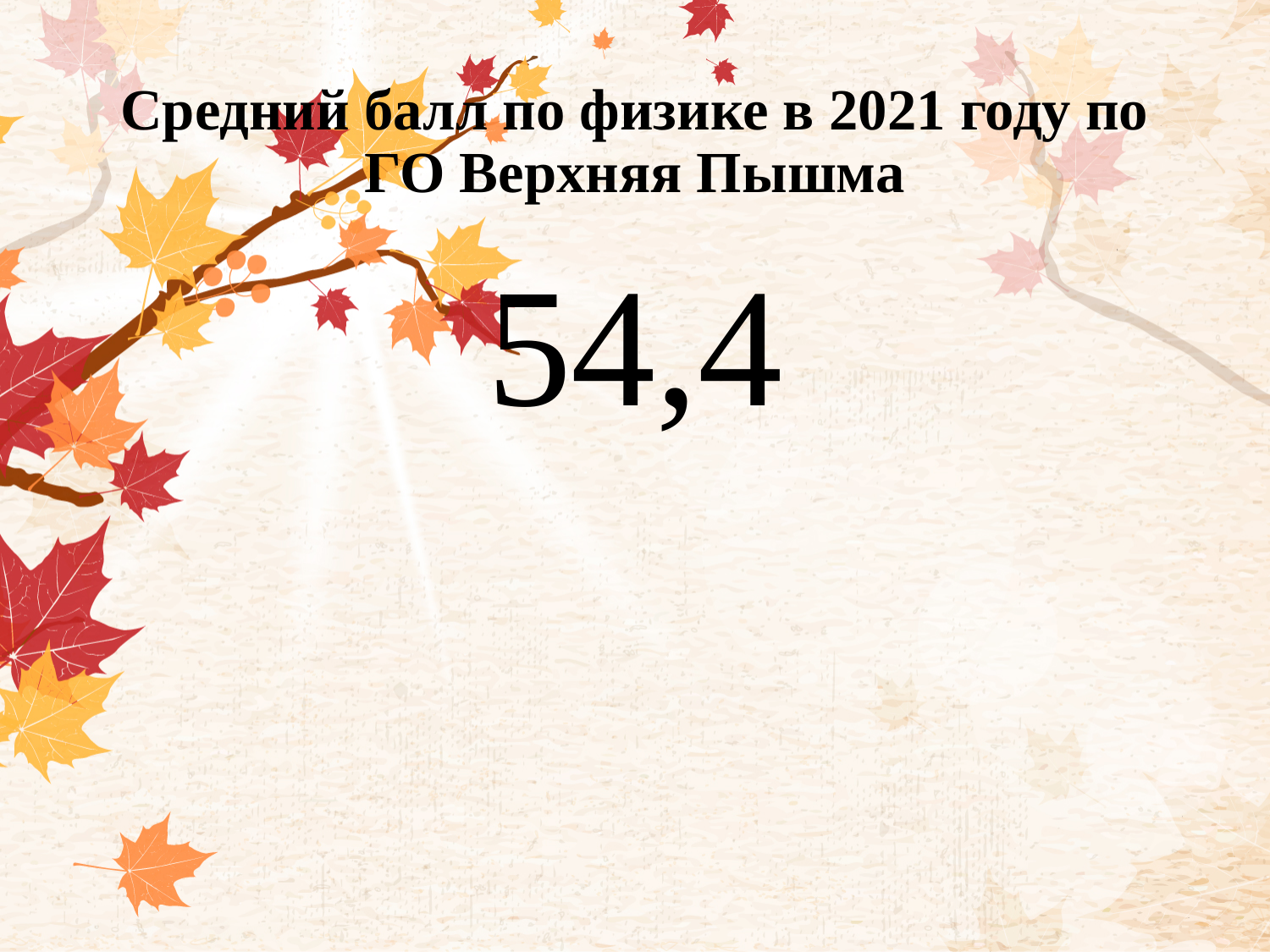

# Средний балл по физике в 2021 году по ГО Верхняя Пышма
54,4